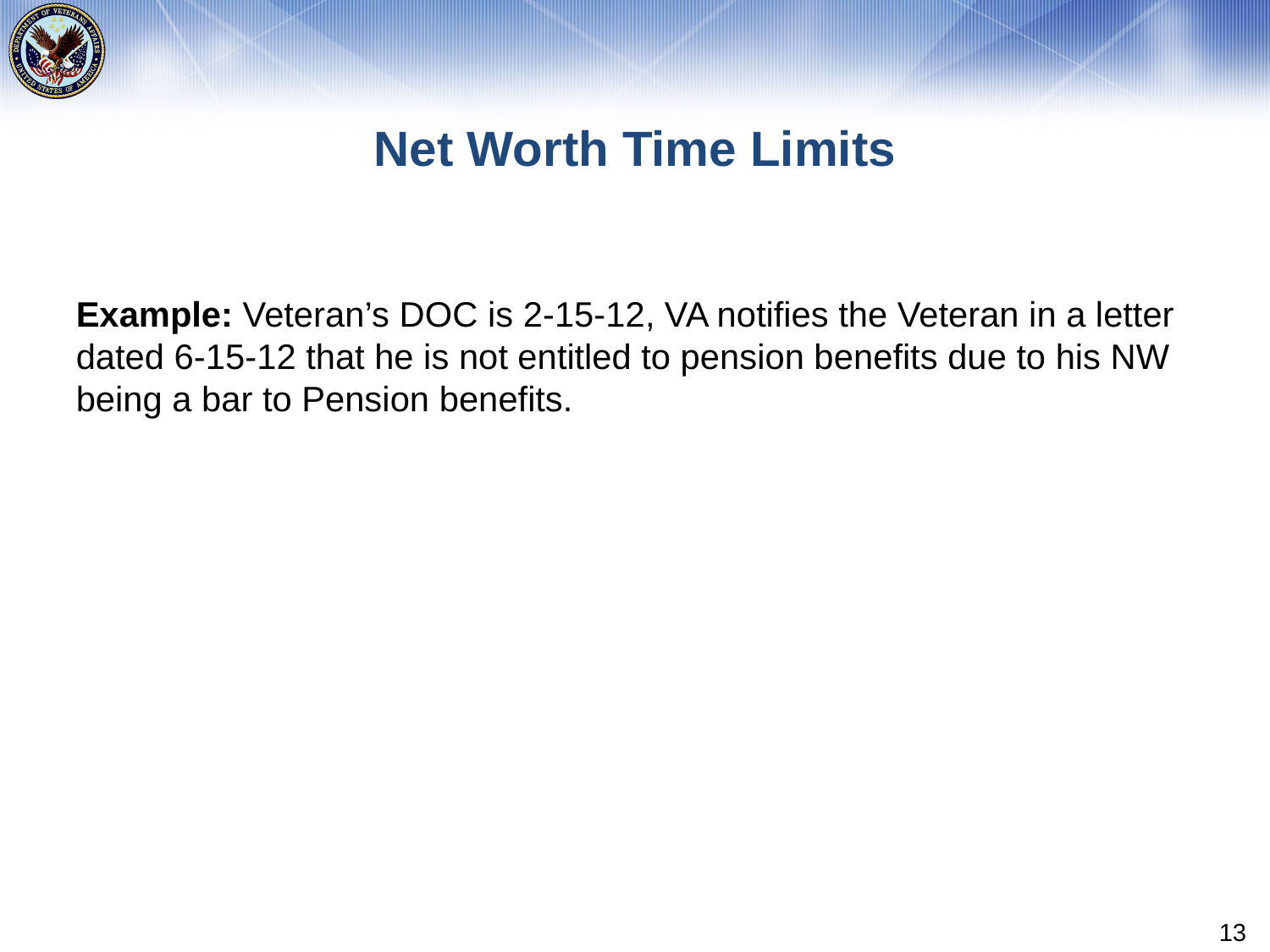

# Net Worth Time Limits
Example: Veteran’s DOC is 2-15-12, VA notifies the Veteran in a letter dated 6-15-12 that he is not entitled to pension benefits due to his NW being a bar to Pension benefits.
13